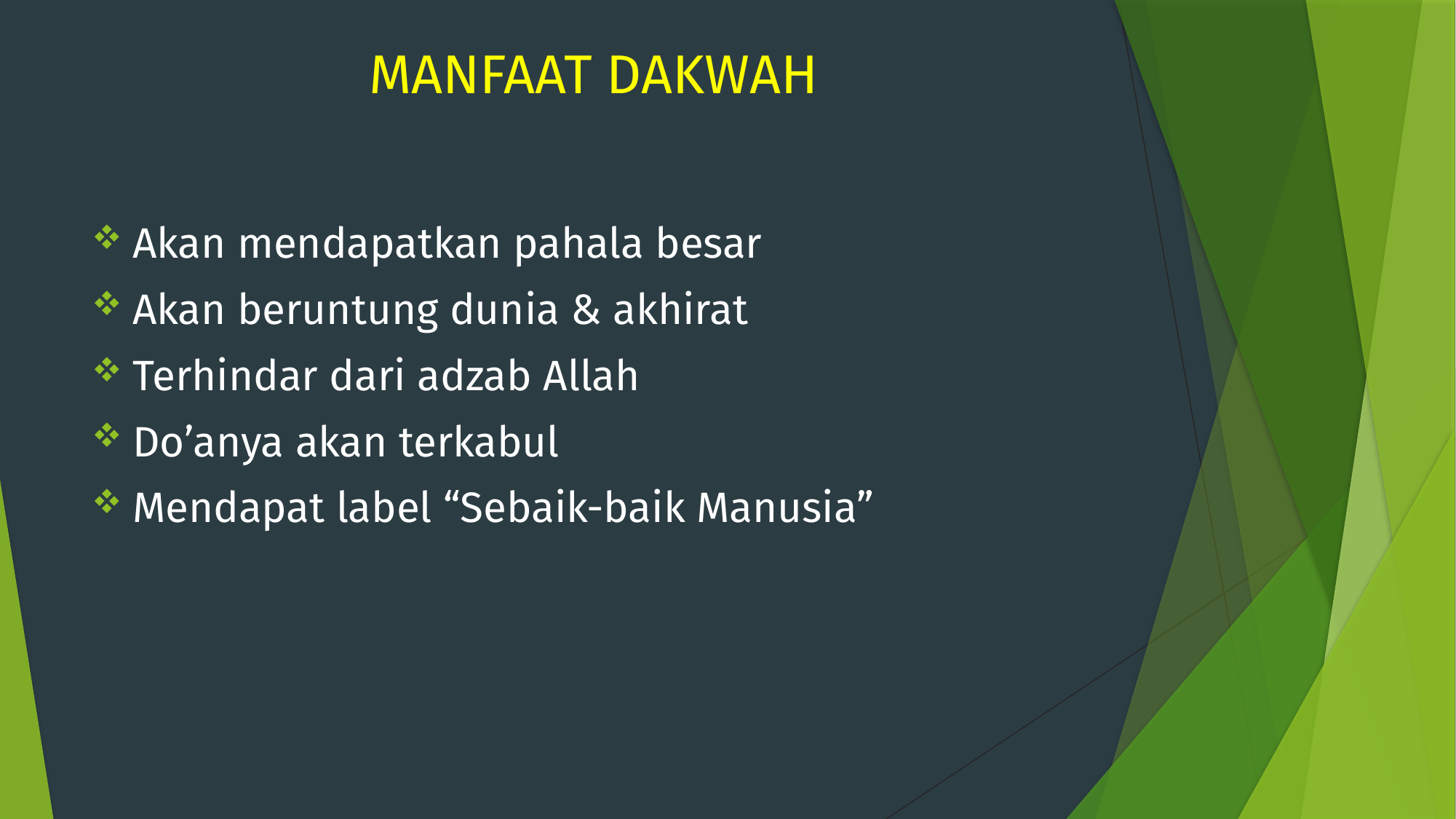

# MANFAAT DAKWAH
Akan mendapatkan pahala besar
Akan beruntung dunia & akhirat
Terhindar dari adzab Allah
Do’anya akan terkabul
Mendapat label “Sebaik-baik Manusia”